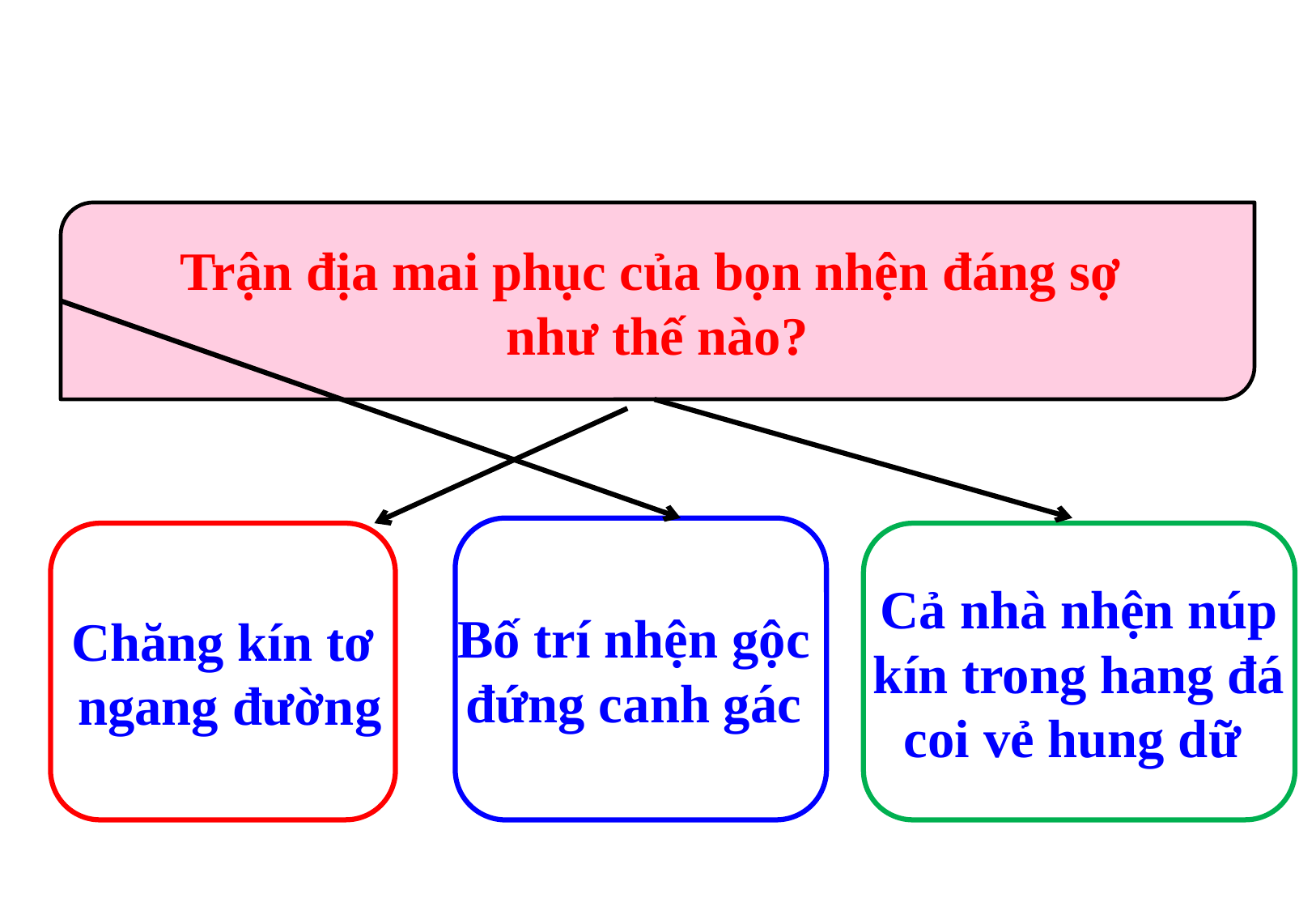

Trận địa mai phục của bọn nhện đáng sợ
như thế nào?
Bố trí nhện gộc
đứng canh gác
Chăng kín tơ
 ngang đường
Cả nhà nhện núp
kín trong hang đá
coi vẻ hung dữ